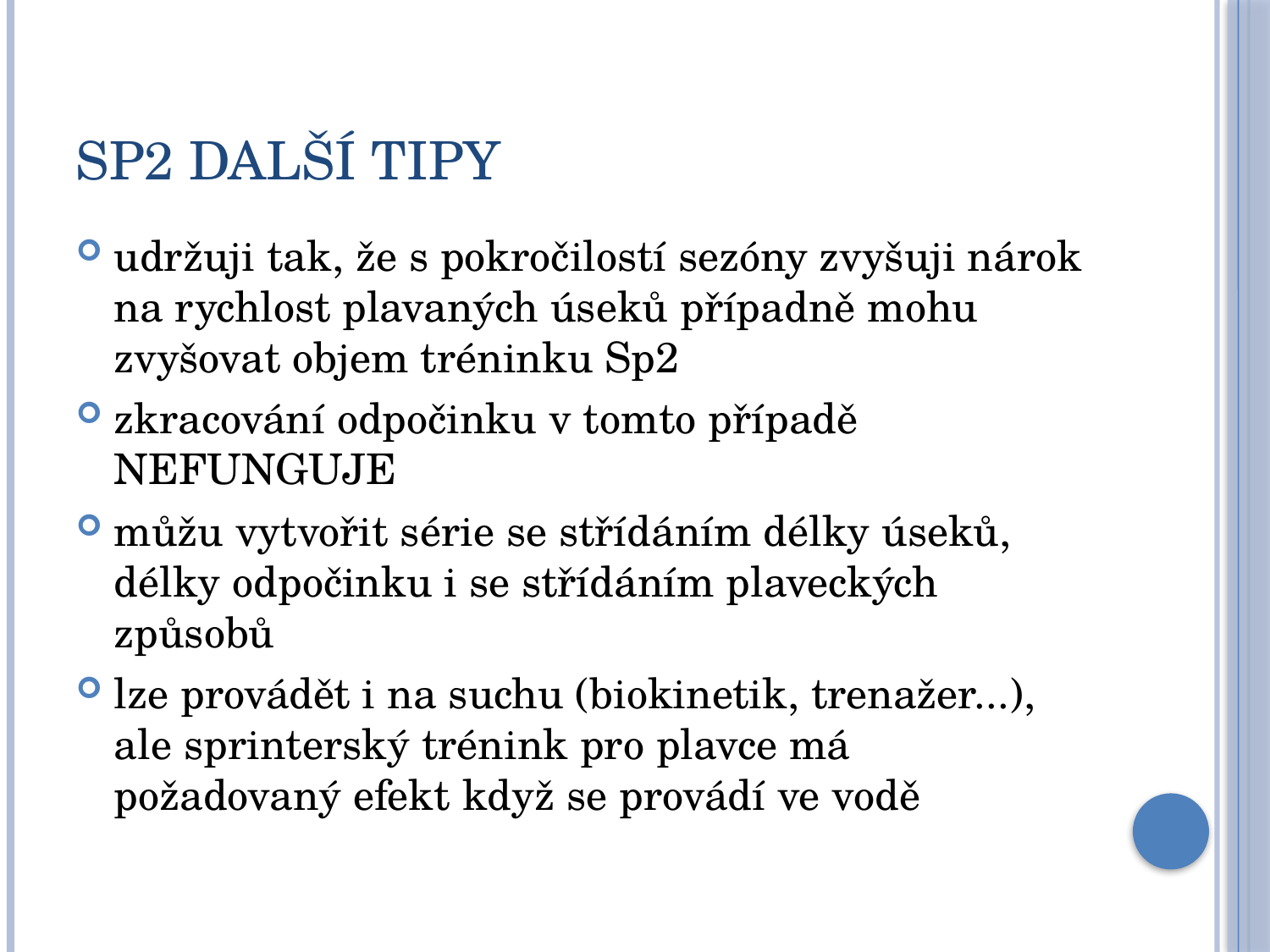

# Sp2 další tipy
udržuji tak, že s pokročilostí sezóny zvyšuji nárok na rychlost plavaných úseků případně mohu zvyšovat objem tréninku Sp2
zkracování odpočinku v tomto případě NEFUNGUJE
můžu vytvořit série se střídáním délky úseků, délky odpočinku i se střídáním plaveckých způsobů
lze provádět i na suchu (biokinetik, trenažer...), ale sprinterský trénink pro plavce má požadovaný efekt když se provádí ve vodě